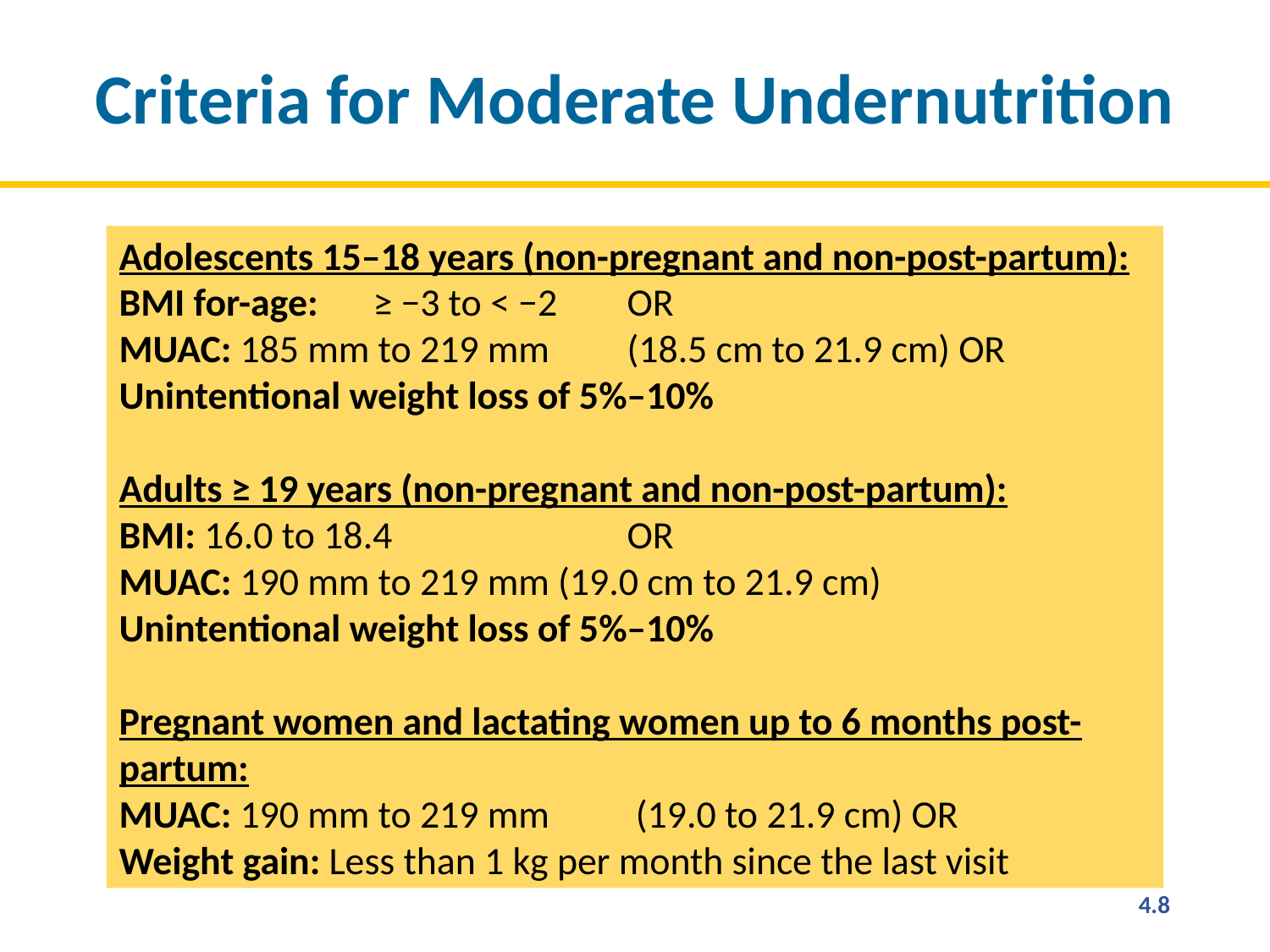

# Criteria for Moderate Undernutrition

Adolescents 15–18 years (non-pregnant and non-post-partum):
BMI for-age:	≥ −3 to < −2 	OR
MUAC: 185 mm to 219 mm	(18.5 cm to 21.9 cm) OR
Unintentional weight loss of 5%–10%

Adults ≥ 19 years (non-pregnant and non-post-partum):
BMI: 16.0 to 18.4 		OR
MUAC: 190 mm to 219 mm (19.0 cm to 21.9 cm)
Unintentional weight loss of 5%–10%

Pregnant women and lactating women up to 6 months post-partum:
MUAC: 190 mm to 219 mm 	 (19.0 to 21.9 cm) OR
Weight gain: Less than 1 kg per month since the last visit
4.8